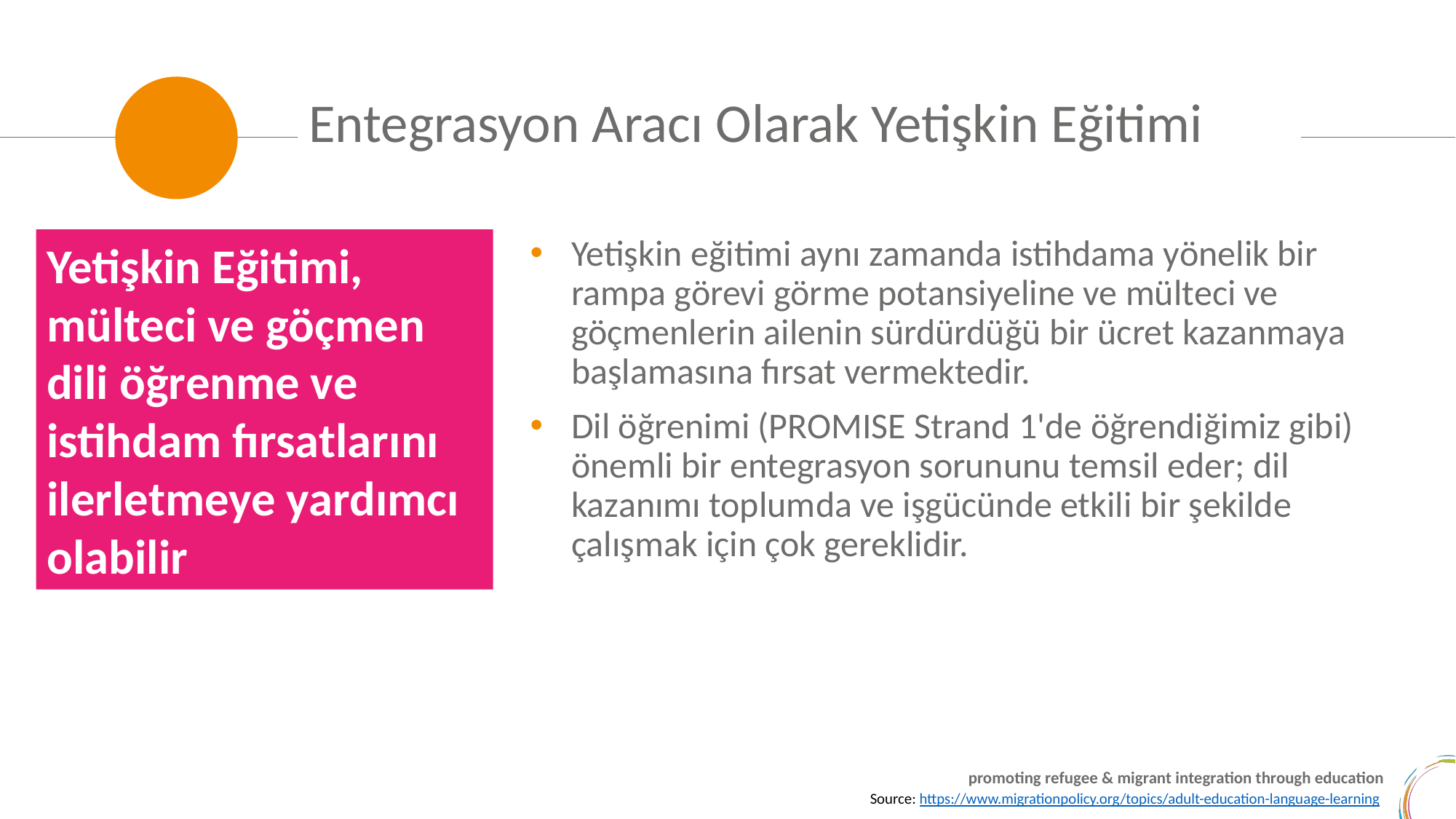

Entegrasyon Aracı Olarak Yetişkin Eğitimi
Yetişkin Eğitimi, mülteci ve göçmen dili öğrenme ve istihdam fırsatlarını ilerletmeye yardımcı olabilir
Yetişkin eğitimi aynı zamanda istihdama yönelik bir rampa görevi görme potansiyeline ve mülteci ve göçmenlerin ailenin sürdürdüğü bir ücret kazanmaya başlamasına fırsat vermektedir.
Dil öğrenimi (PROMISE Strand 1'de öğrendiğimiz gibi) önemli bir entegrasyon sorununu temsil eder; dil kazanımı toplumda ve işgücünde etkili bir şekilde çalışmak için çok gereklidir.
Source: https://www.migrationpolicy.org/topics/adult-education-language-learning